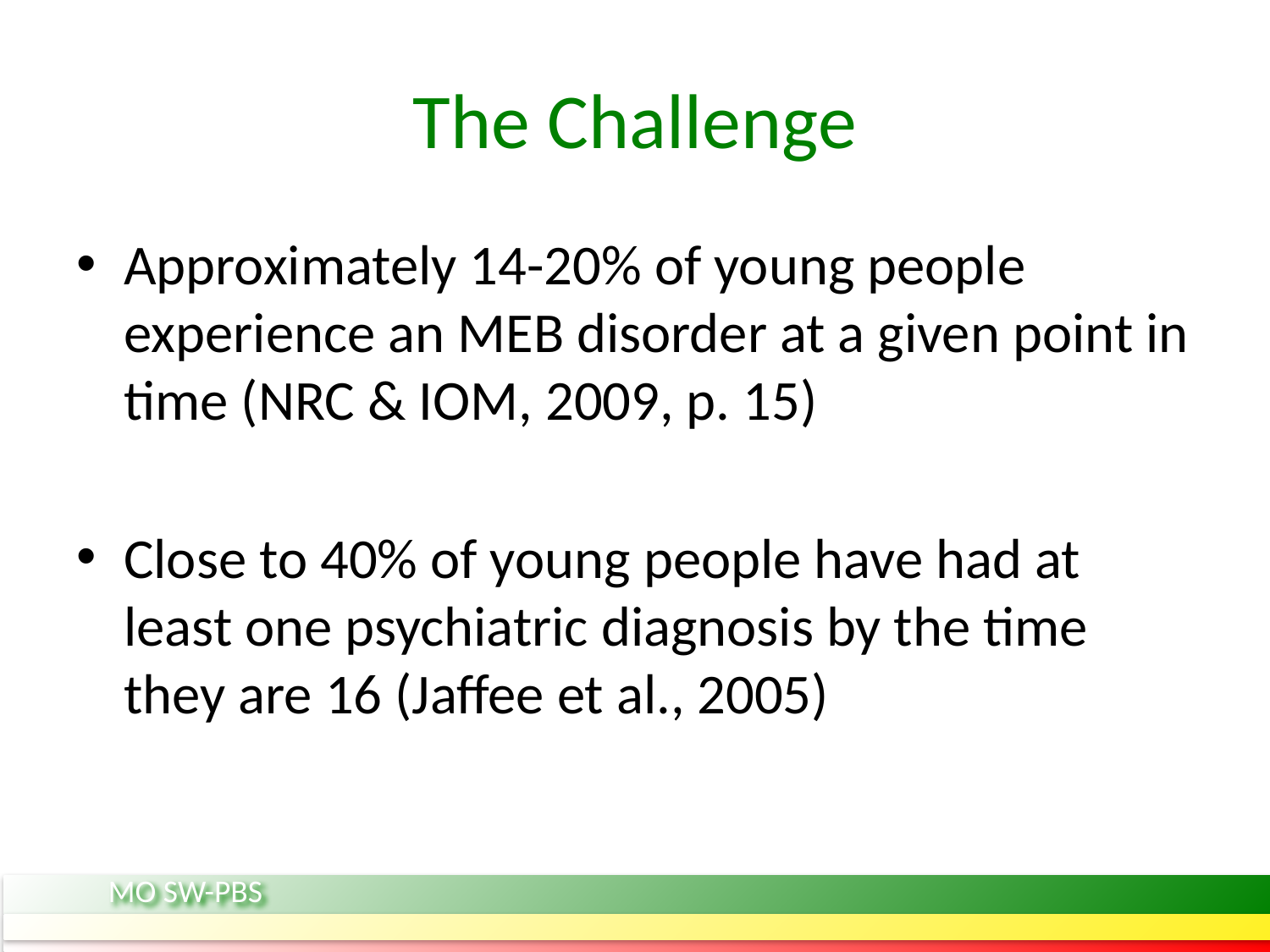

# The Challenge
Approximately 14-20% of young people experience an MEB disorder at a given point in time (NRC & IOM, 2009, p. 15)

Close to 40% of young people have had at least one psychiatric diagnosis by the time they are 16 (Jaffee et al., 2005)

MO SW-PBS